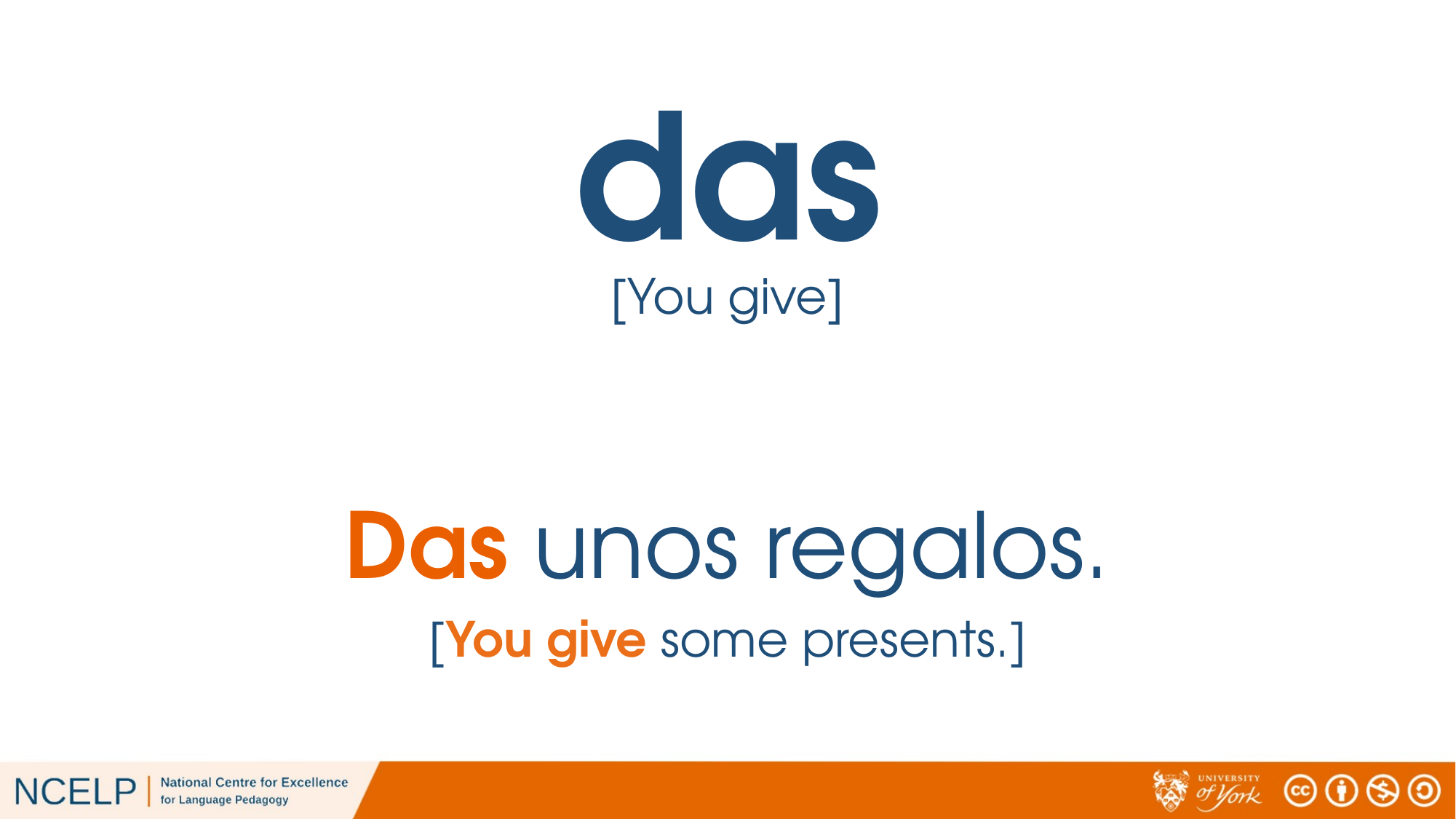

# das
[You give]
Das unos regalos.
[You give some presents.]